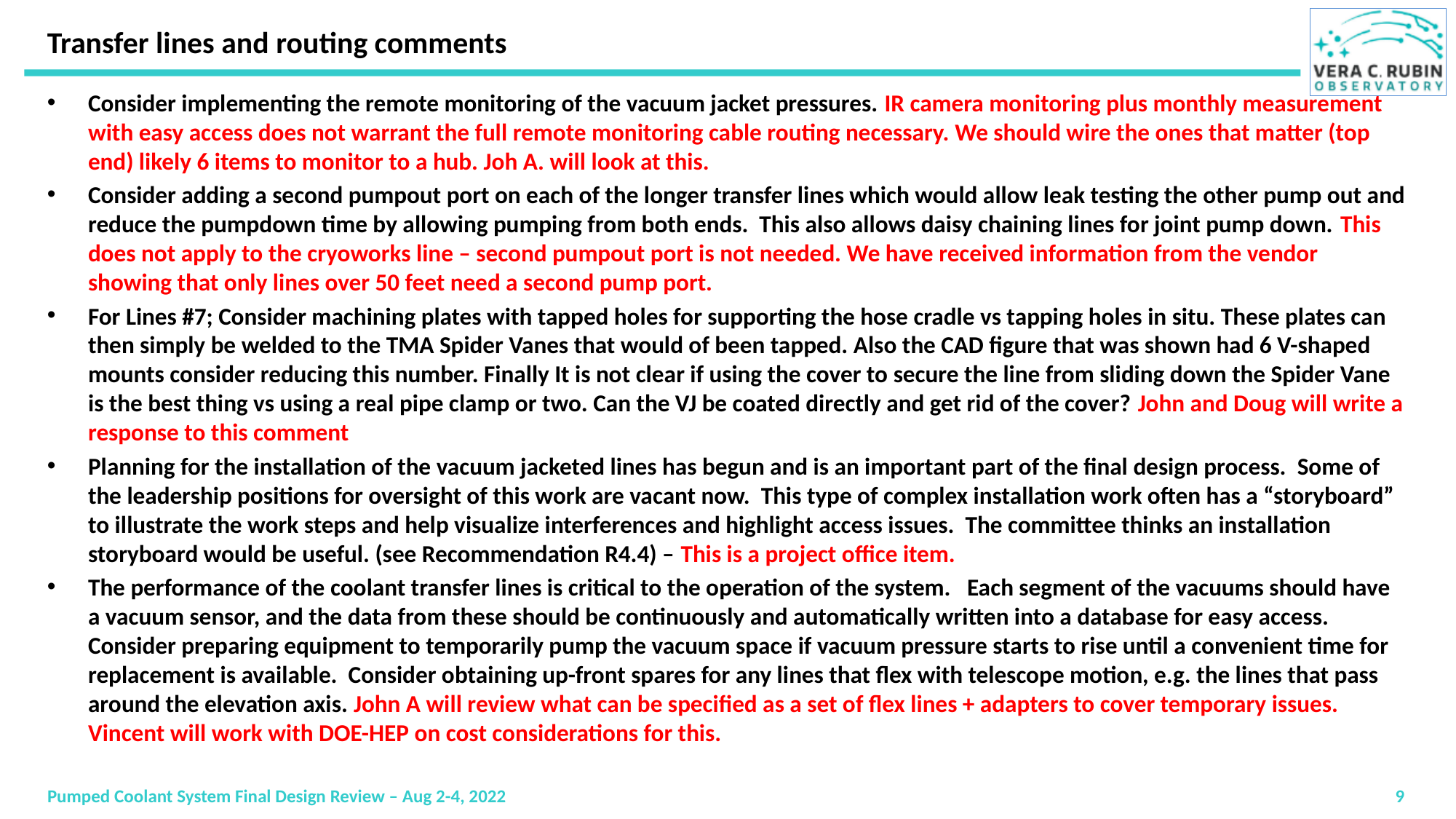

# Transfer lines and routing comments
Consider implementing the remote monitoring of the vacuum jacket pressures. IR camera monitoring plus monthly measurement with easy access does not warrant the full remote monitoring cable routing necessary. We should wire the ones that matter (top end) likely 6 items to monitor to a hub. Joh A. will look at this.
Consider adding a second pumpout port on each of the longer transfer lines which would allow leak testing the other pump out and reduce the pumpdown time by allowing pumping from both ends.  This also allows daisy chaining lines for joint pump down. This does not apply to the cryoworks line – second pumpout port is not needed. We have received information from the vendor showing that only lines over 50 feet need a second pump port.
For Lines #7; Consider machining plates with tapped holes for supporting the hose cradle vs tapping holes in situ. These plates can then simply be welded to the TMA Spider Vanes that would of been tapped. Also the CAD figure that was shown had 6 V-shaped mounts consider reducing this number. Finally It is not clear if using the cover to secure the line from sliding down the Spider Vane is the best thing vs using a real pipe clamp or two. Can the VJ be coated directly and get rid of the cover? John and Doug will write a response to this comment
Planning for the installation of the vacuum jacketed lines has begun and is an important part of the final design process.  Some of the leadership positions for oversight of this work are vacant now.  This type of complex installation work often has a “storyboard” to illustrate the work steps and help visualize interferences and highlight access issues.  The committee thinks an installation storyboard would be useful. (see Recommendation R4.4) – This is a project office item.
The performance of the coolant transfer lines is critical to the operation of the system.   Each segment of the vacuums should have a vacuum sensor, and the data from these should be continuously and automatically written into a database for easy access.  Consider preparing equipment to temporarily pump the vacuum space if vacuum pressure starts to rise until a convenient time for replacement is available.  Consider obtaining up-front spares for any lines that flex with telescope motion, e.g. the lines that pass around the elevation axis. John A will review what can be specified as a set of flex lines + adapters to cover temporary issues. Vincent will work with DOE-HEP on cost considerations for this.

Pumped Coolant System Final Design Review – Aug 2-4, 2022
9